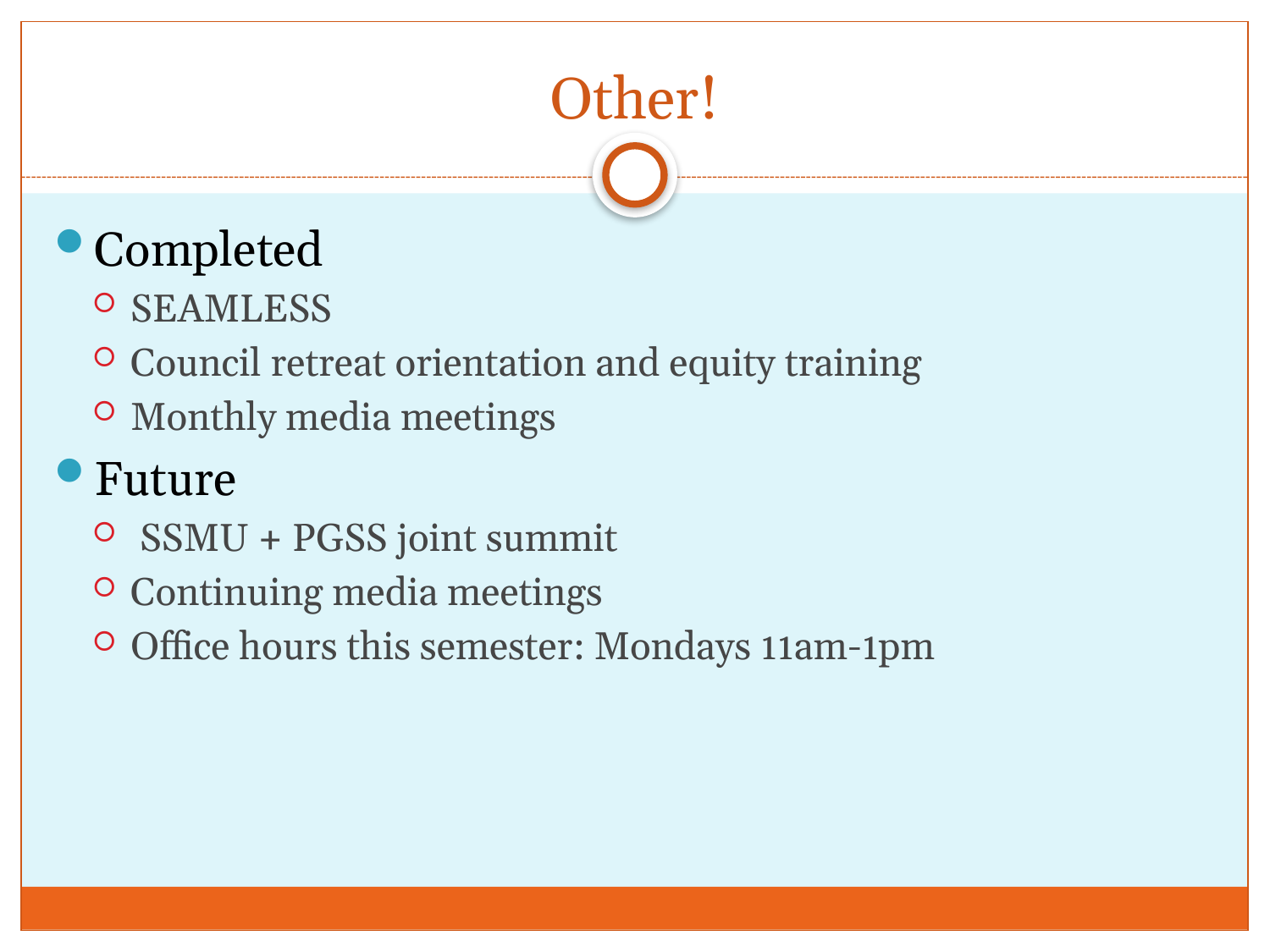

# Other!
Completed
SEAMLESS
Council retreat orientation and equity training
Monthly media meetings
Future
 SSMU + PGSS joint summit
Continuing media meetings
Office hours this semester: Mondays 11am-1pm